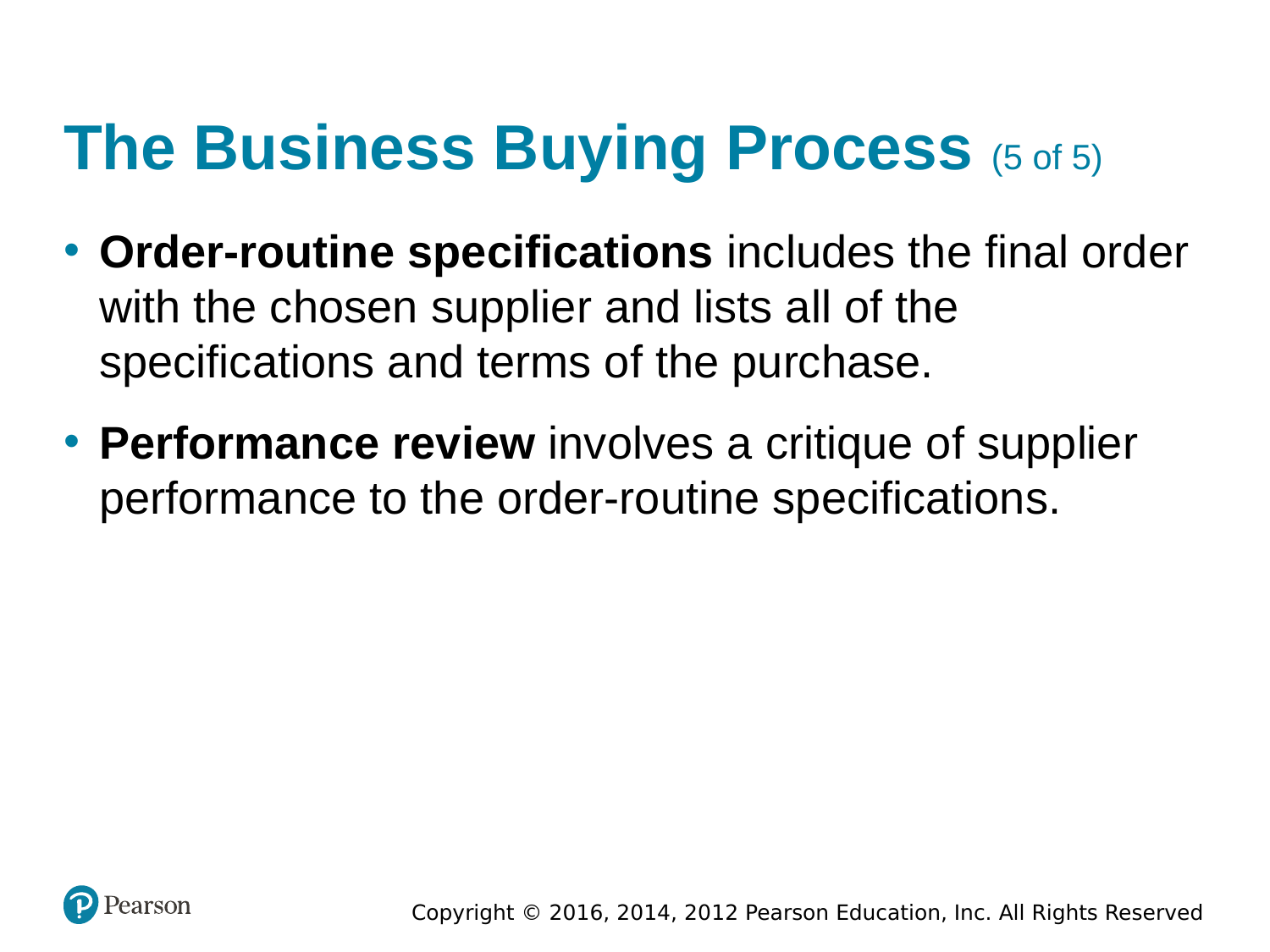

# The Business Buying Process (5 of 5)
Order-routine specifications includes the final order with the chosen supplier and lists all of the specifications and terms of the purchase.
Performance review involves a critique of supplier performance to the order-routine specifications.